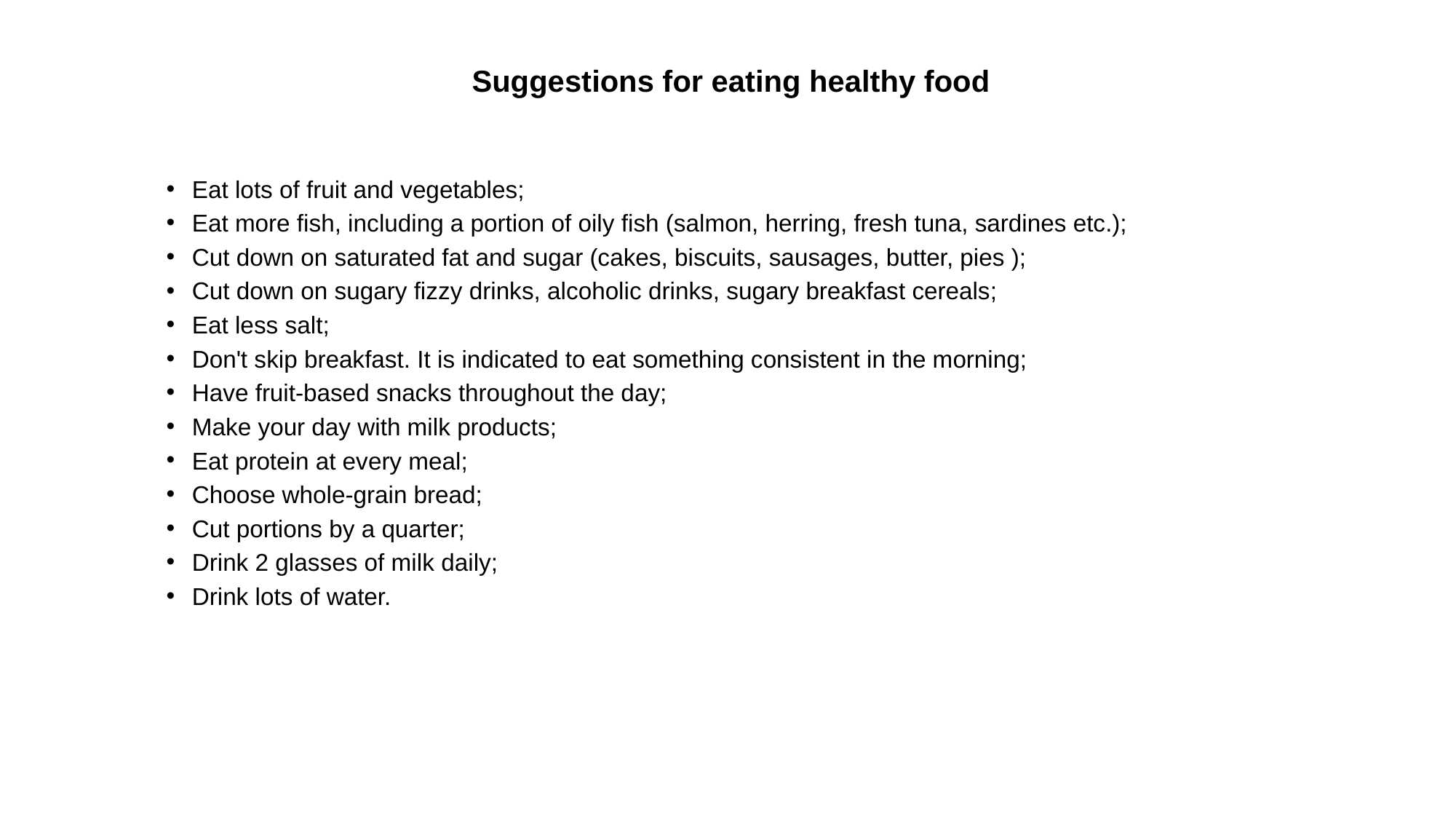

Suggestions for eating healthy food
Eat lots of fruit and vegetables;
Eat more fish, including a portion of oily fish (salmon, herring, fresh tuna, sardines etc.);
Cut down on saturated fat and sugar (cakes, biscuits, sausages, butter, pies );
Cut down on sugary fizzy drinks, alcoholic drinks, sugary breakfast cereals;
Eat less salt;
Don't skip breakfast. It is indicated to eat something consistent in the morning;
Have fruit-based snacks throughout the day;
Make your day with milk products;
Eat protein at every meal;
Choose whole-grain bread;
Cut portions by a quarter;
Drink 2 glasses of milk daily;
Drink lots of water.